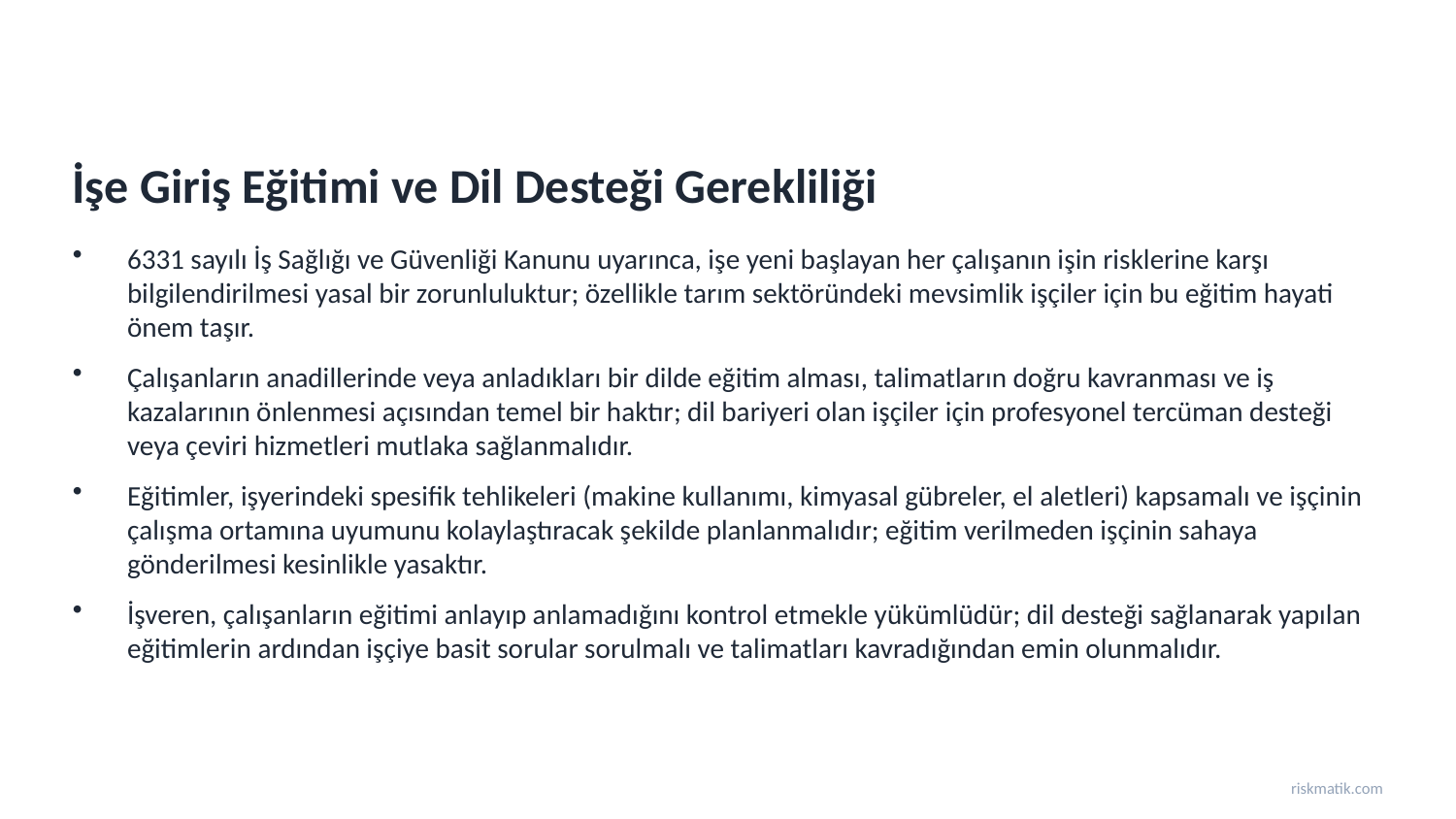

İşe Giriş Eğitimi ve Dil Desteği Gerekliliği
6331 sayılı İş Sağlığı ve Güvenliği Kanunu uyarınca, işe yeni başlayan her çalışanın işin risklerine karşı bilgilendirilmesi yasal bir zorunluluktur; özellikle tarım sektöründeki mevsimlik işçiler için bu eğitim hayati önem taşır.
Çalışanların anadillerinde veya anladıkları bir dilde eğitim alması, talimatların doğru kavranması ve iş kazalarının önlenmesi açısından temel bir haktır; dil bariyeri olan işçiler için profesyonel tercüman desteği veya çeviri hizmetleri mutlaka sağlanmalıdır.
Eğitimler, işyerindeki spesifik tehlikeleri (makine kullanımı, kimyasal gübreler, el aletleri) kapsamalı ve işçinin çalışma ortamına uyumunu kolaylaştıracak şekilde planlanmalıdır; eğitim verilmeden işçinin sahaya gönderilmesi kesinlikle yasaktır.
İşveren, çalışanların eğitimi anlayıp anlamadığını kontrol etmekle yükümlüdür; dil desteği sağlanarak yapılan eğitimlerin ardından işçiye basit sorular sorulmalı ve talimatları kavradığından emin olunmalıdır.
riskmatik.com